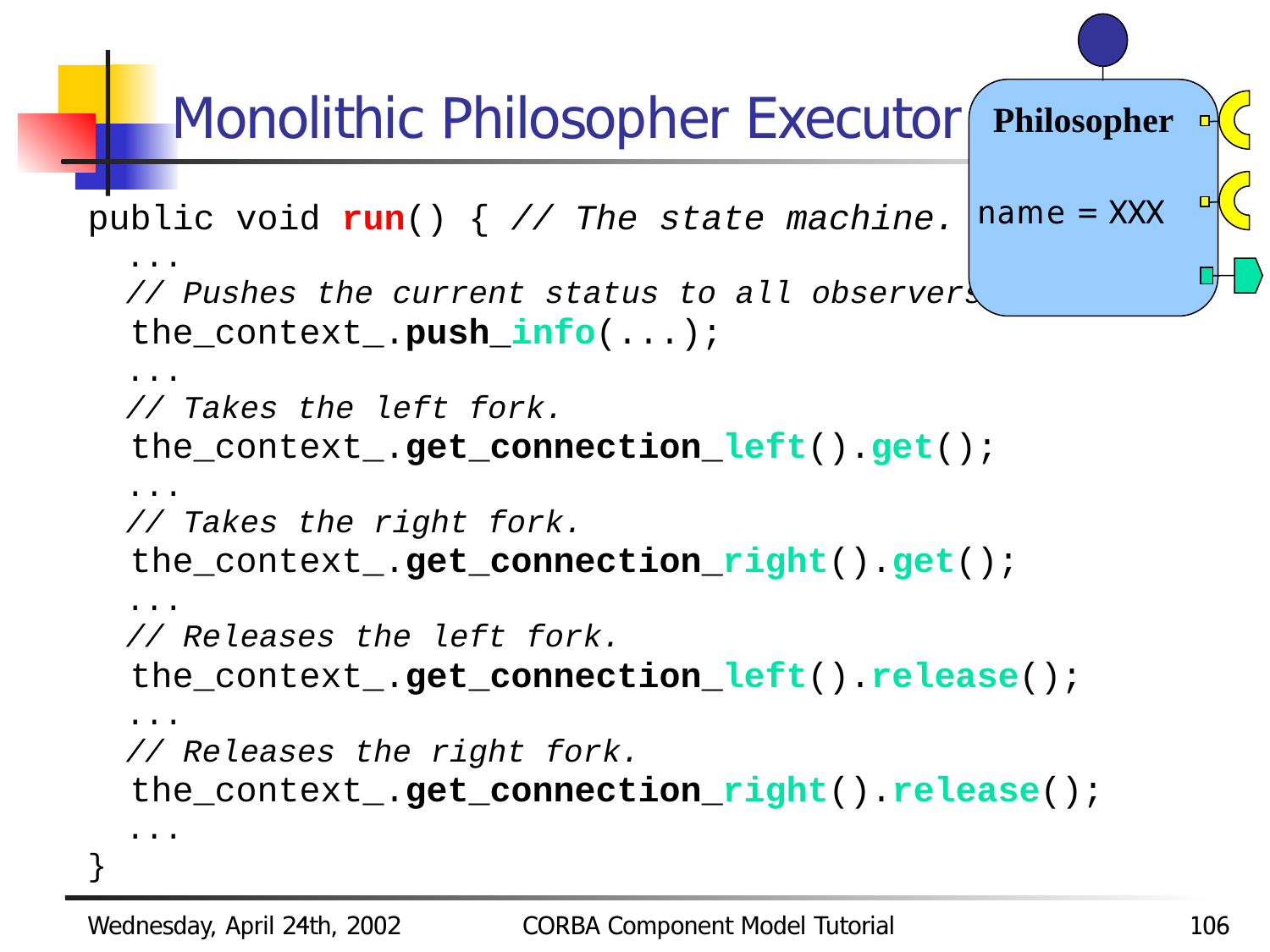

Philosopher

name = XXX

# Monolithic Philosopher Executor
public void run() { // The state machine.
  ...
  // Pushes the current status to all observers.
  the_context_.push_info(...);
  ...
  // Takes the left fork.
  the_context_.get_connection_left().get();
  ...
  // Takes the right fork.
  the_context_.get_connection_right().get();
  ...
  // Releases the left fork.
  the_context_.get_connection_left().release();
  ...
  // Releases the right fork.
  the_context_.get_connection_right().release();
  ...
}
Wednesday, April 24th, 2002
CORBA Component Model Tutorial
106